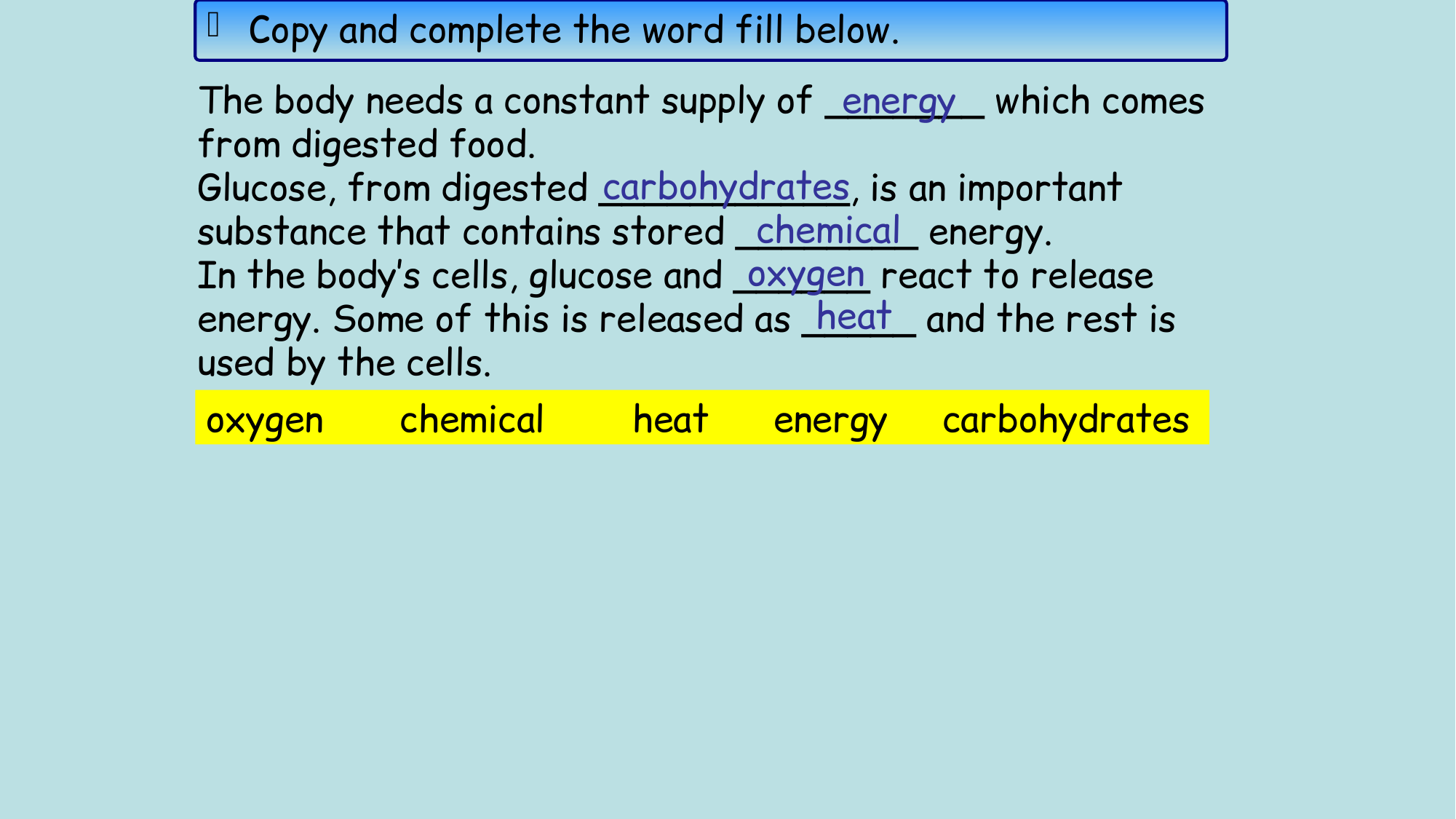

Copy and complete the word fill below.
The body needs a constant supply of _______ which comes from digested food.
Glucose, from digested ___________, is an important substance that contains stored ________ energy.
In the body’s cells, glucose and ______ react to release energy. Some of this is released as _____ and the rest is used by the cells.
energy
carbohydrates
chemical
oxygen
heat
oxygen       chemical        heat	  energy     carbohydrates